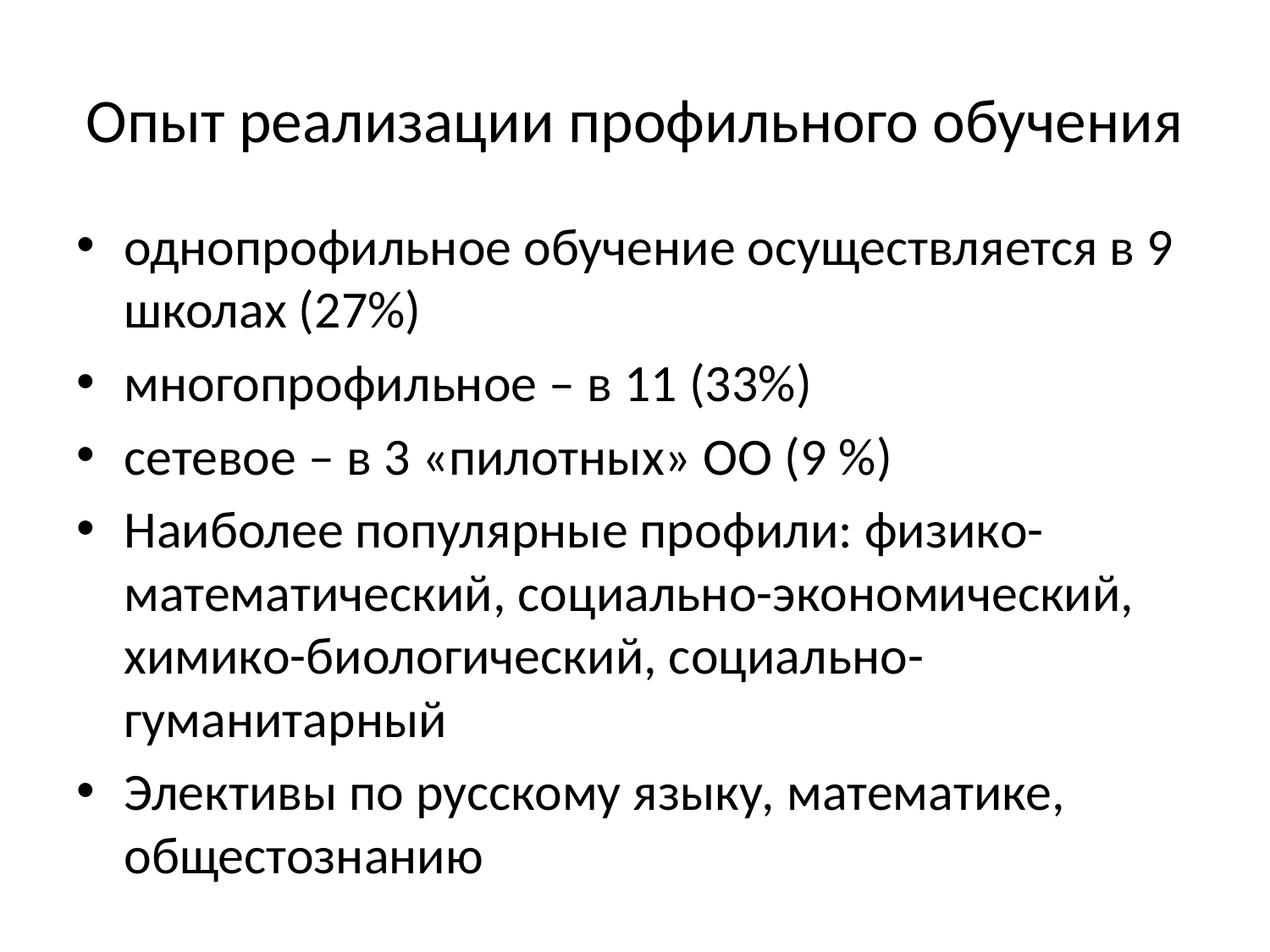

# Опыт реализации профильного обучения
однопрофильное обучение осуществляется в 9 школах (27%)
многопрофильное – в 11 (33%)
сетевое – в 3 «пилотных» ОО (9 %)
Наиболее популярные профили: физико-математический, социально-экономический, химико-биологический, социально-гуманитарный
Элективы по русскому языку, математике, общестознанию